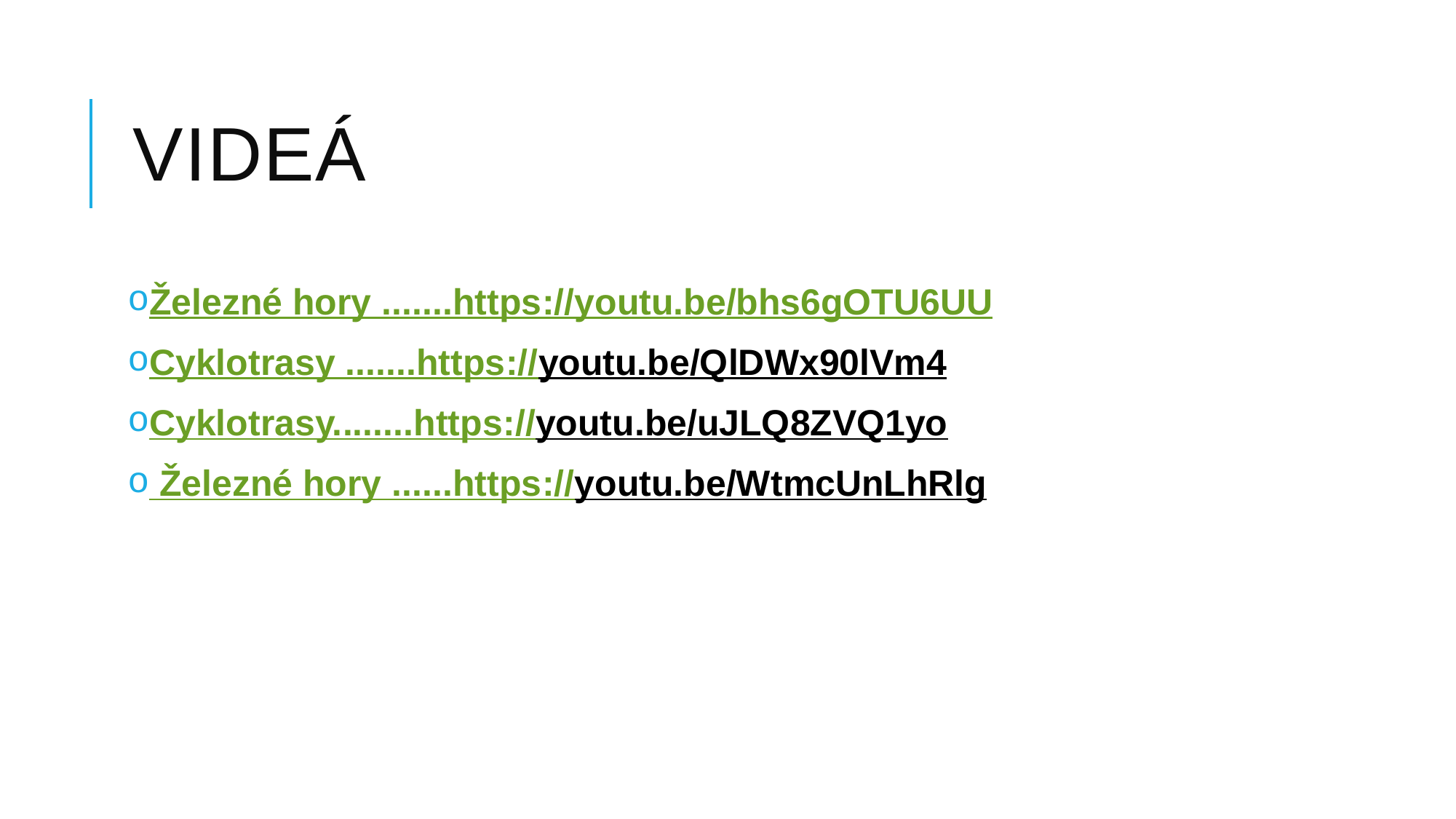

# VIDEÁ
Železné hory .......https://youtu.be/bhs6gOTU6UU
Cyklotrasy .......https://youtu.be/QlDWx90lVm4
Cyklotrasy........https://youtu.be/uJLQ8ZVQ1yo
 Železné hory ......https://youtu.be/WtmcUnLhRlg